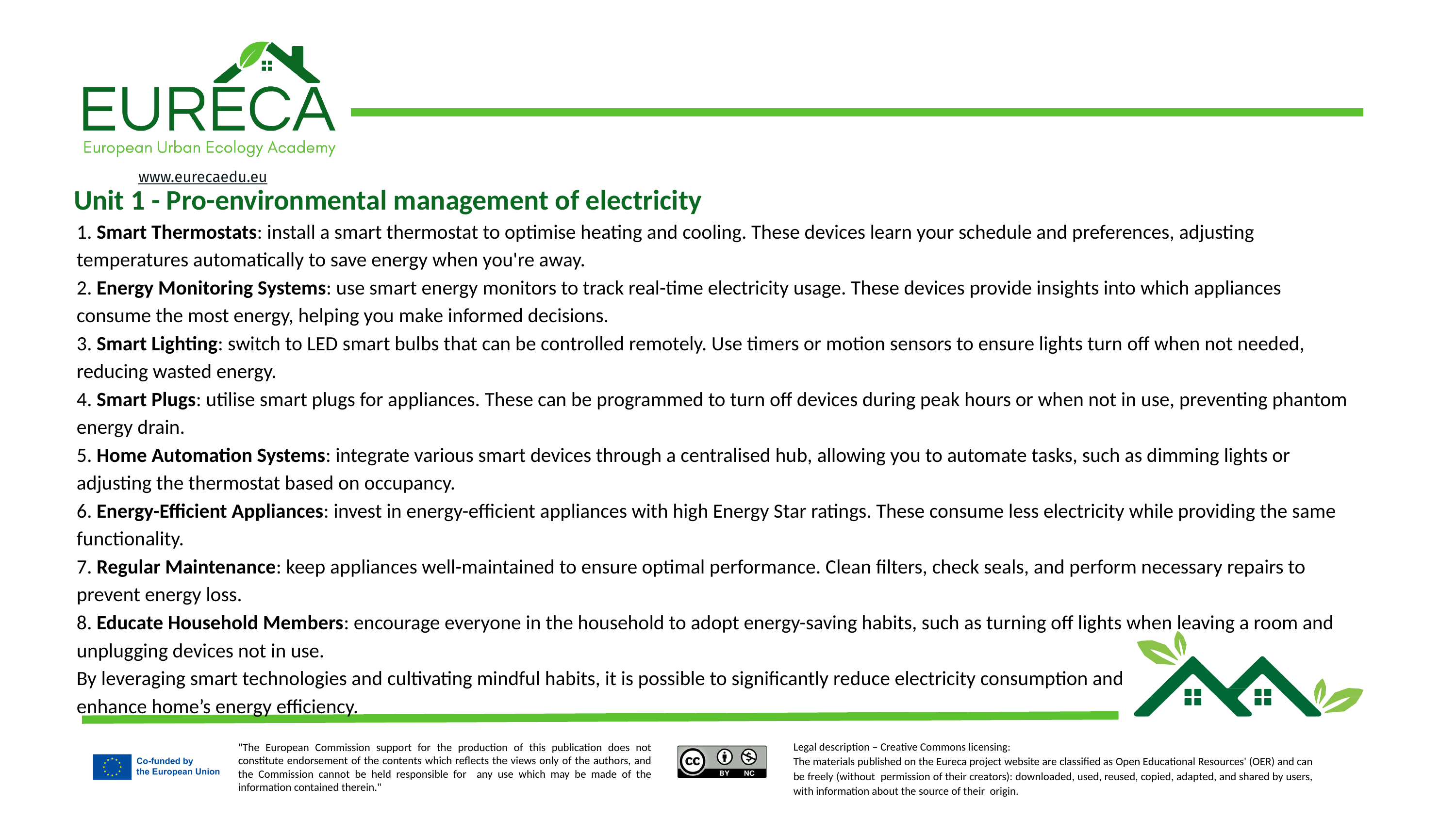

Unit 1 - Pro-environmental management of electricity
1. Smart Thermostats: install a smart thermostat to optimise heating and cooling. These devices learn your schedule and preferences, adjusting temperatures automatically to save energy when you're away.
2. Energy Monitoring Systems: use smart energy monitors to track real-time electricity usage. These devices provide insights into which appliances consume the most energy, helping you make informed decisions.
3. Smart Lighting: switch to LED smart bulbs that can be controlled remotely. Use timers or motion sensors to ensure lights turn off when not needed, reducing wasted energy.
4. Smart Plugs: utilise smart plugs for appliances. These can be programmed to turn off devices during peak hours or when not in use, preventing phantom energy drain.
5. Home Automation Systems: integrate various smart devices through a centralised hub, allowing you to automate tasks, such as dimming lights or adjusting the thermostat based on occupancy.
6. Energy-Efficient Appliances: invest in energy-efficient appliances with high Energy Star ratings. These consume less electricity while providing the same functionality.
7. Regular Maintenance: keep appliances well-maintained to ensure optimal performance. Clean filters, check seals, and perform necessary repairs to prevent energy loss.
8. Educate Household Members: encourage everyone in the household to adopt energy-saving habits, such as turning off lights when leaving a room and unplugging devices not in use.
By leveraging smart technologies and cultivating mindful habits, it is possible to significantly reduce electricity consumption and
enhance home’s energy efficiency.